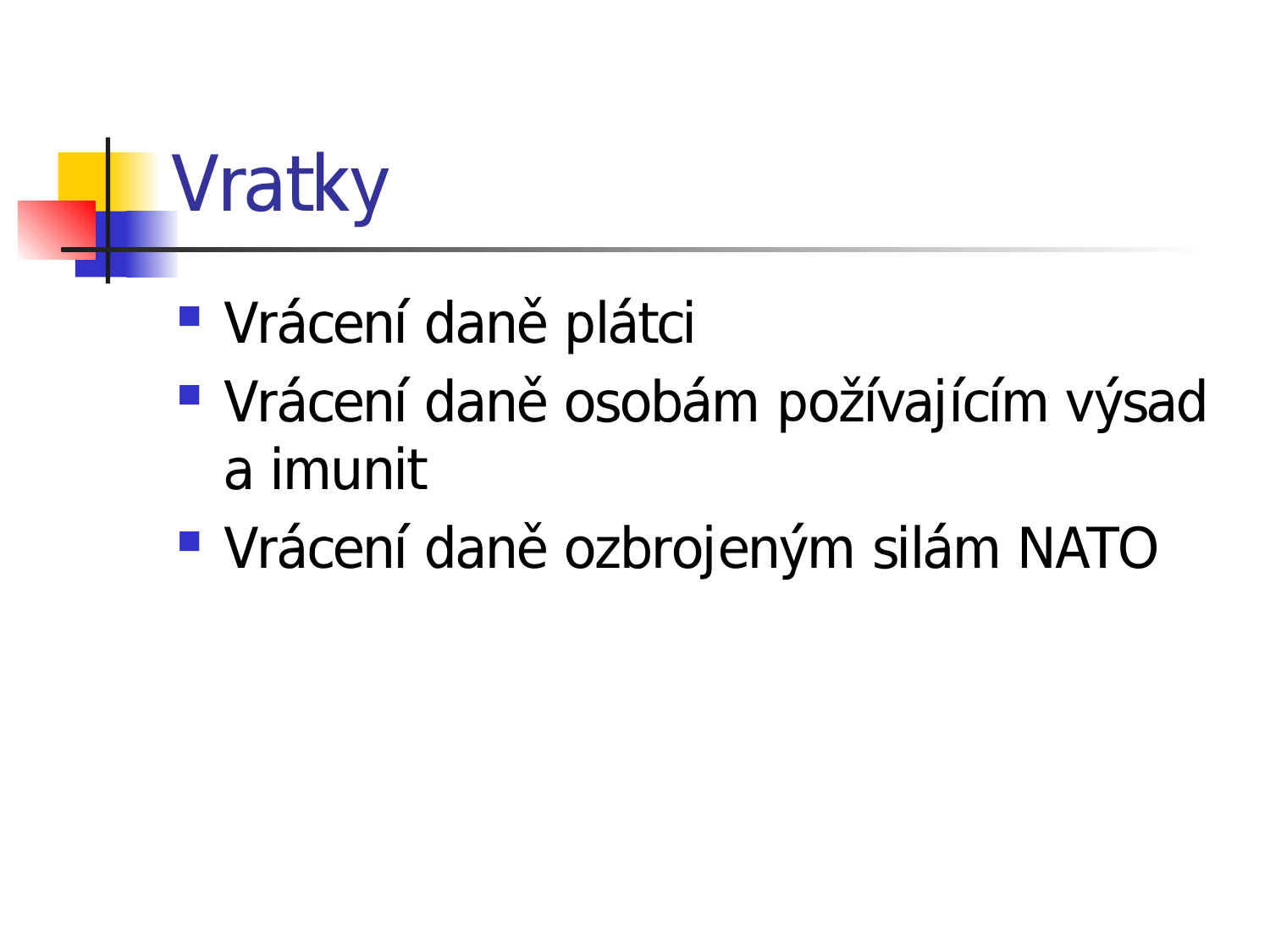

# Vratky
Vrácení daně plátci
Vrácení daně osobám požívajícím výsad a imunit
Vrácení daně ozbrojeným silám NATO